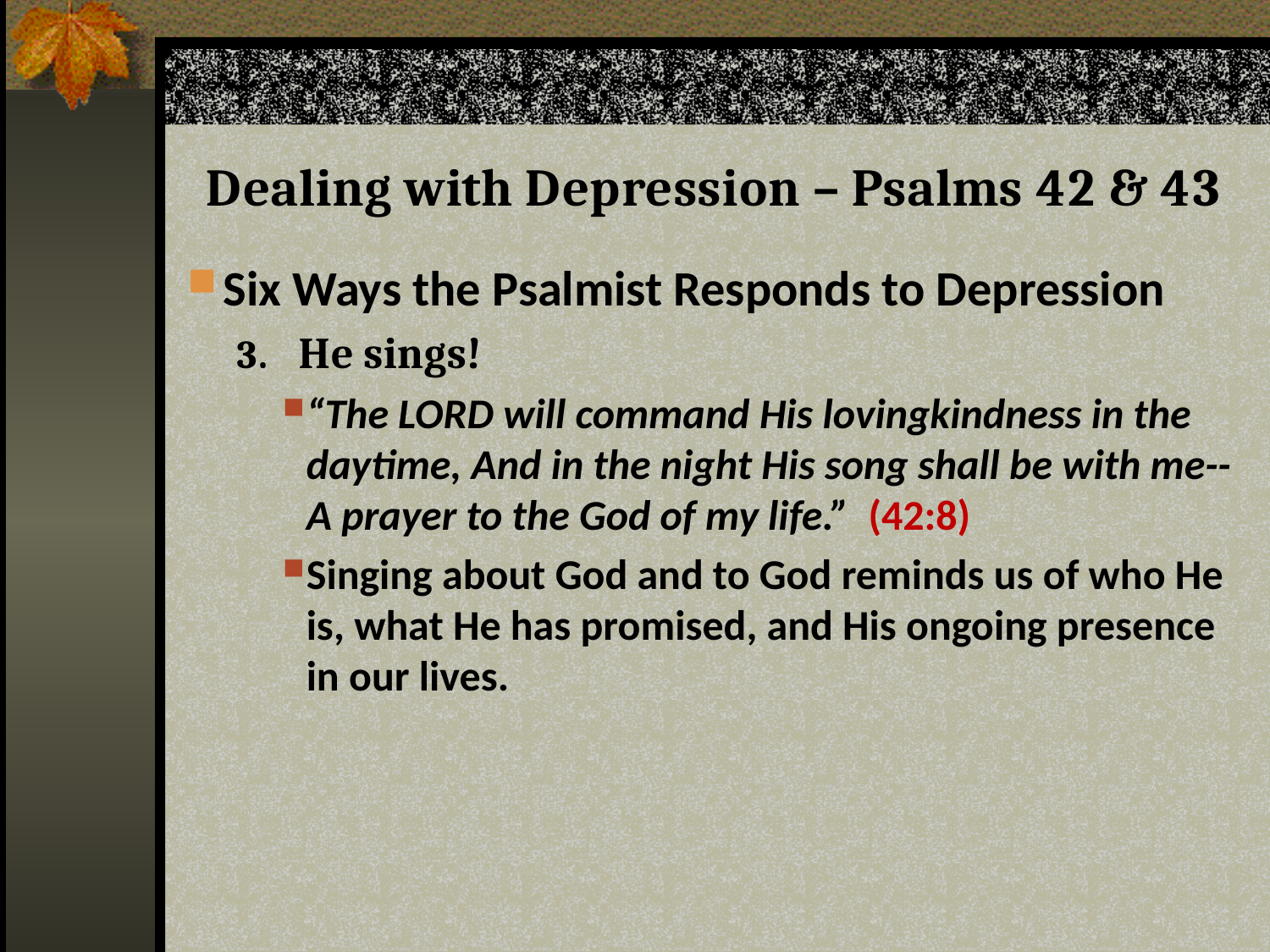

# Dealing with Depression – Psalms 42 & 43
Six Ways the Psalmist Responds to Depression
He sings!
“The LORD will command His lovingkindness in the daytime, And in the night His song shall be with me--A prayer to the God of my life.”  (42:8)
Singing about God and to God reminds us of who He is, what He has promised, and His ongoing presence in our lives.